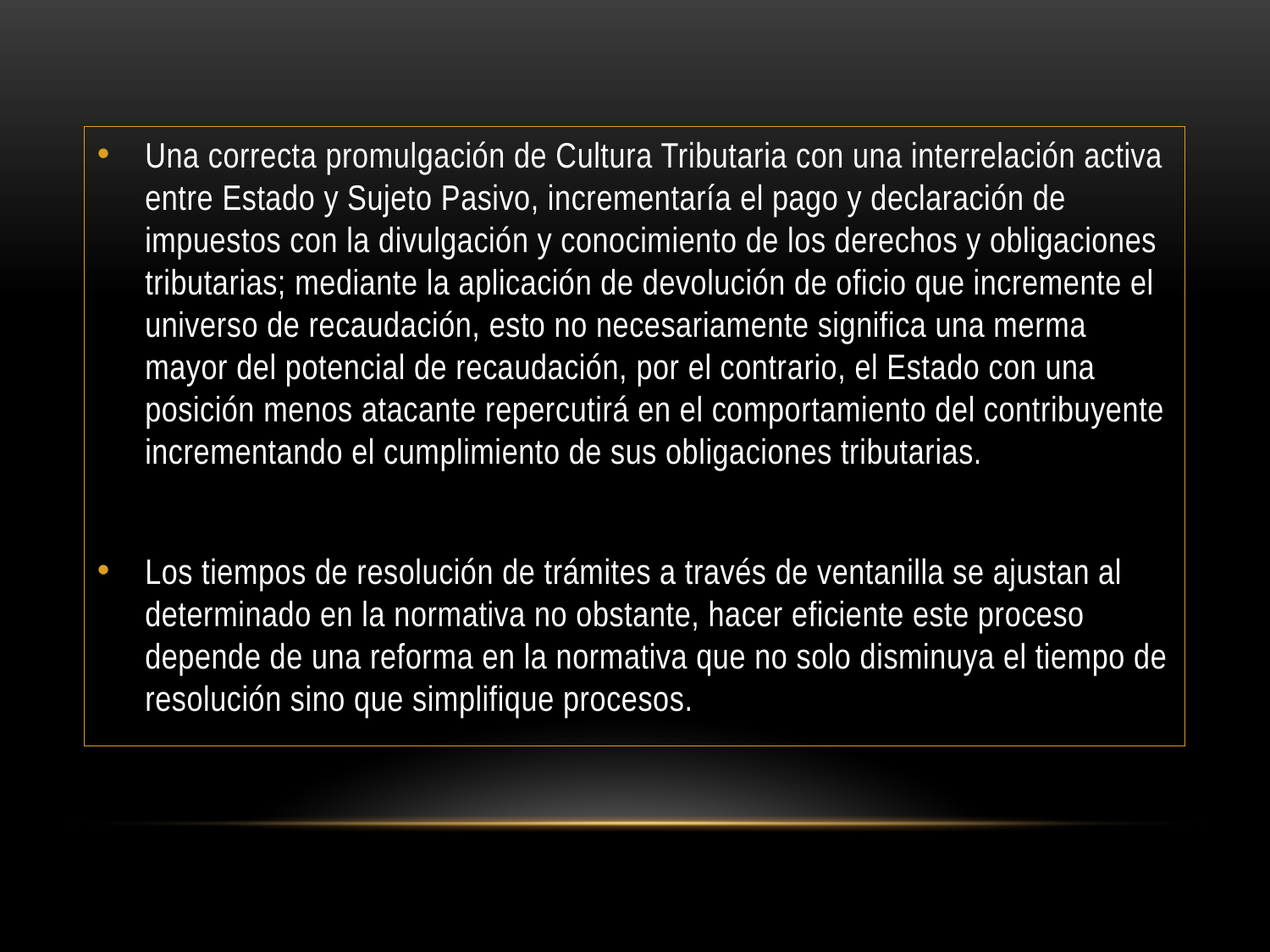

Una correcta promulgación de Cultura Tributaria con una interrelación activa entre Estado y Sujeto Pasivo, incrementaría el pago y declaración de impuestos con la divulgación y conocimiento de los derechos y obligaciones tributarias; mediante la aplicación de devolución de oficio que incremente el universo de recaudación, esto no necesariamente significa una merma mayor del potencial de recaudación, por el contrario, el Estado con una posición menos atacante repercutirá en el comportamiento del contribuyente incrementando el cumplimiento de sus obligaciones tributarias.

Los tiempos de resolución de trámites a través de ventanilla se ajustan al determinado en la normativa no obstante, hacer eficiente este proceso depende de una reforma en la normativa que no solo disminuya el tiempo de resolución sino que simplifique procesos.